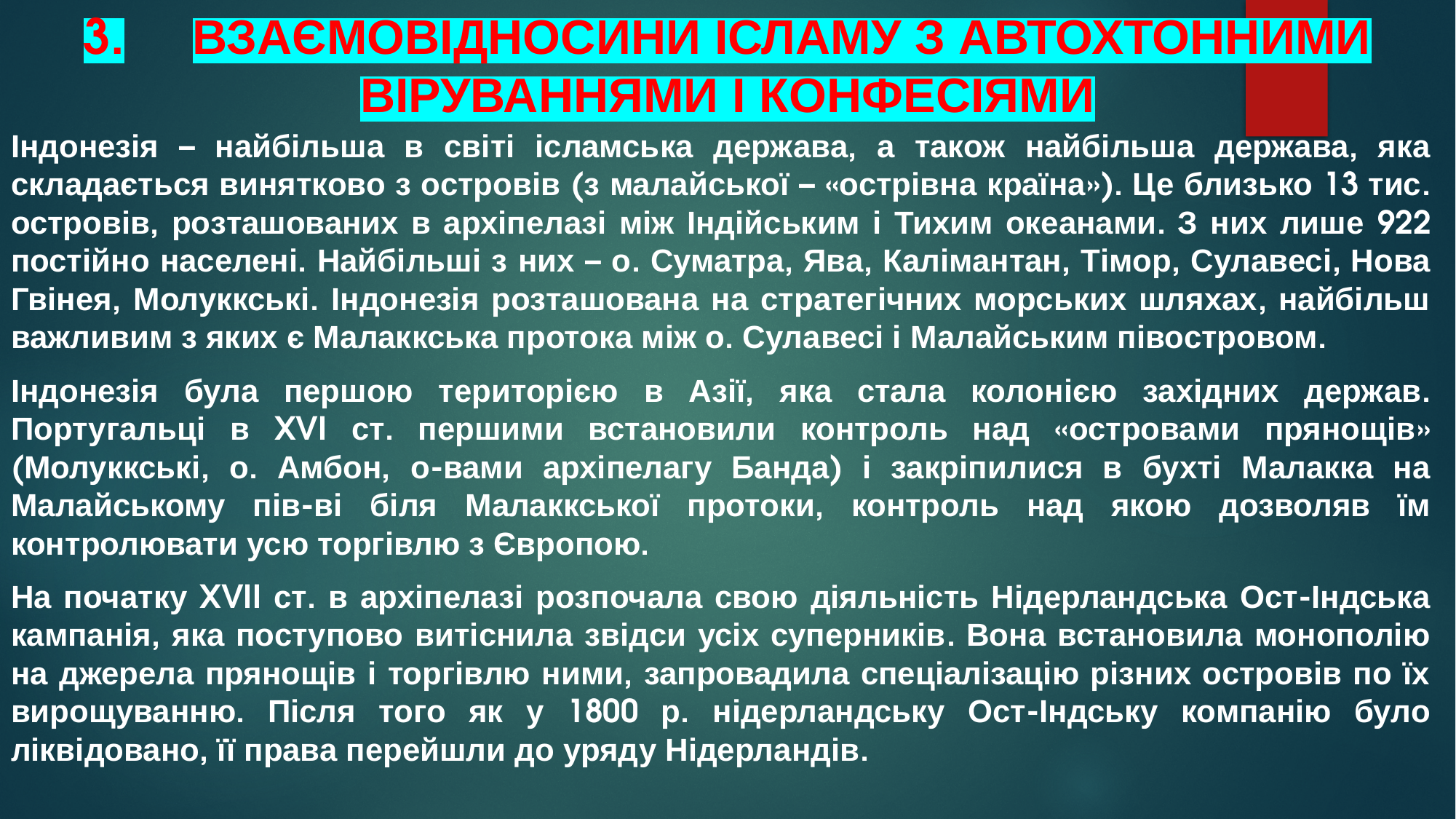

# 3.	Взаємовідносини ісламу з автохтонними віруваннями і конфесіями
Індонезія – найбільша в світі ісламська держава, а також найбільша держава, яка складається винятково з островів (з малайської – «острівна країна»). Це близько 13 тис. островів, розташованих в архіпелазі між Індійським і Тихим океанами. З них лише 922 постійно населені. Найбільші з них – о. Суматра, Ява, Калімантан, Тімор, Сулавесі, Нова Гвінея, Молуккські. Індонезія розташована на стратегічних морських шляхах, найбільш важливим з яких є Малаккська протока між о. Сулавесі і Малайським півостровом.
Індонезія була першою територією в Азії, яка стала колонією західних держав. Португальці в XVI ст. першими встановили контроль над «островами прянощів» (Молуккські, о. Амбон, о-вами архіпелагу Банда) і закріпилися в бухті Малакка на Малайському пів-ві біля Малаккської протоки, контроль над якою дозволяв їм контролювати усю торгівлю з Європою.
На початку XVII ст. в архіпелазі розпочала свою діяльність Нідерландська Ост-Індська кампанія, яка поступово витіснила звідси усіх суперників. Вона встановила монополію на джерела прянощів і торгівлю ними, запровадила спеціалізацію різних островів по їх вирощуванню. Після того як у 1800 р. нідерландську Ост-Індську компанію було ліквідовано, її права перейшли до уряду Нідерландів.